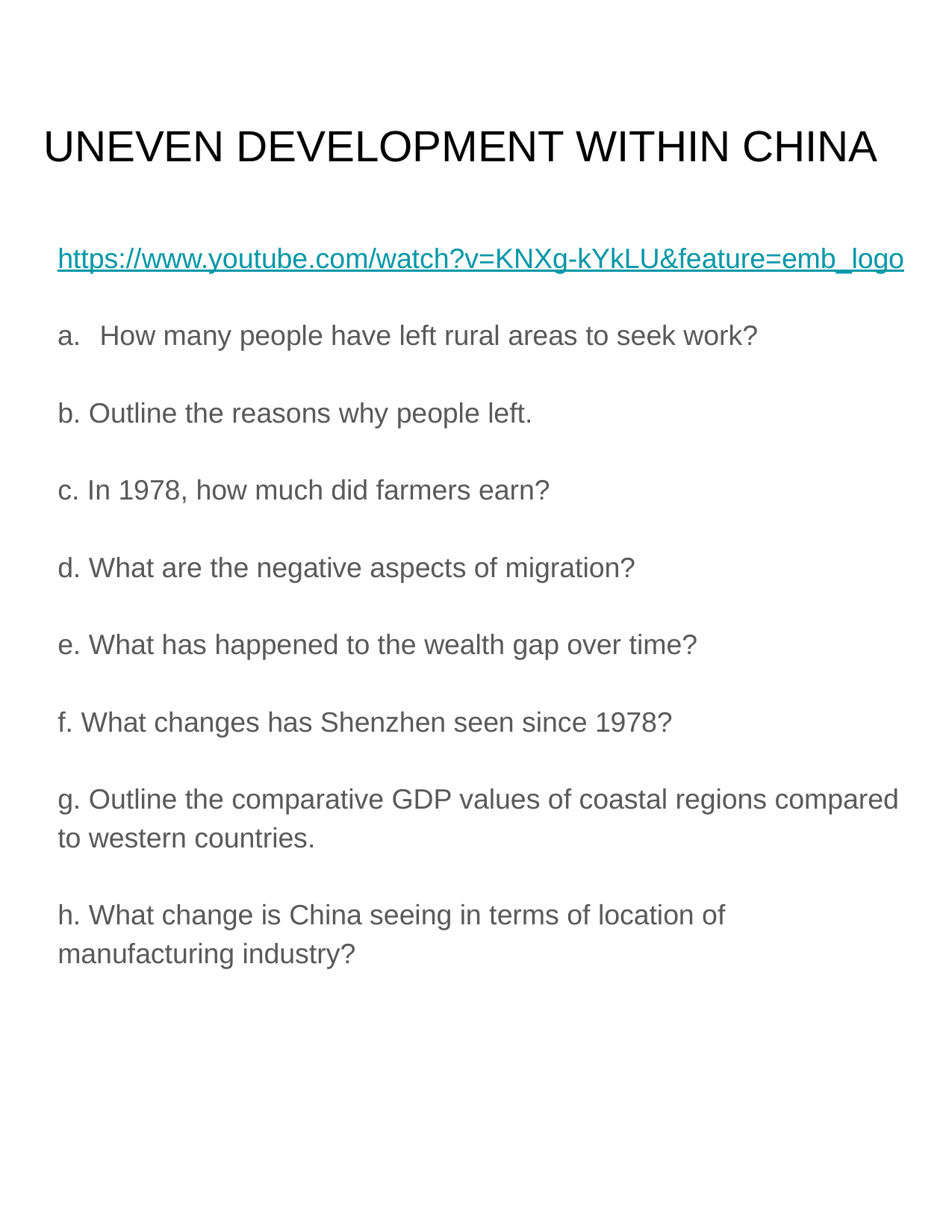

# UNEVEN DEVELOPMENT WITHIN CHINA
https://www.youtube.com/watch?v=KNXg-kYkLU&feature=emb_logo

How many people have left rural areas to seek work?

b. Outline the reasons why people left.

c. In 1978, how much did farmers earn?

d. What are the negative aspects of migration?

e. What has happened to the wealth gap over time?

f. What changes has Shenzhen seen since 1978?

g. Outline the comparative GDP values of coastal regions compared to western countries.

h. What change is China seeing in terms of location of manufacturing industry?